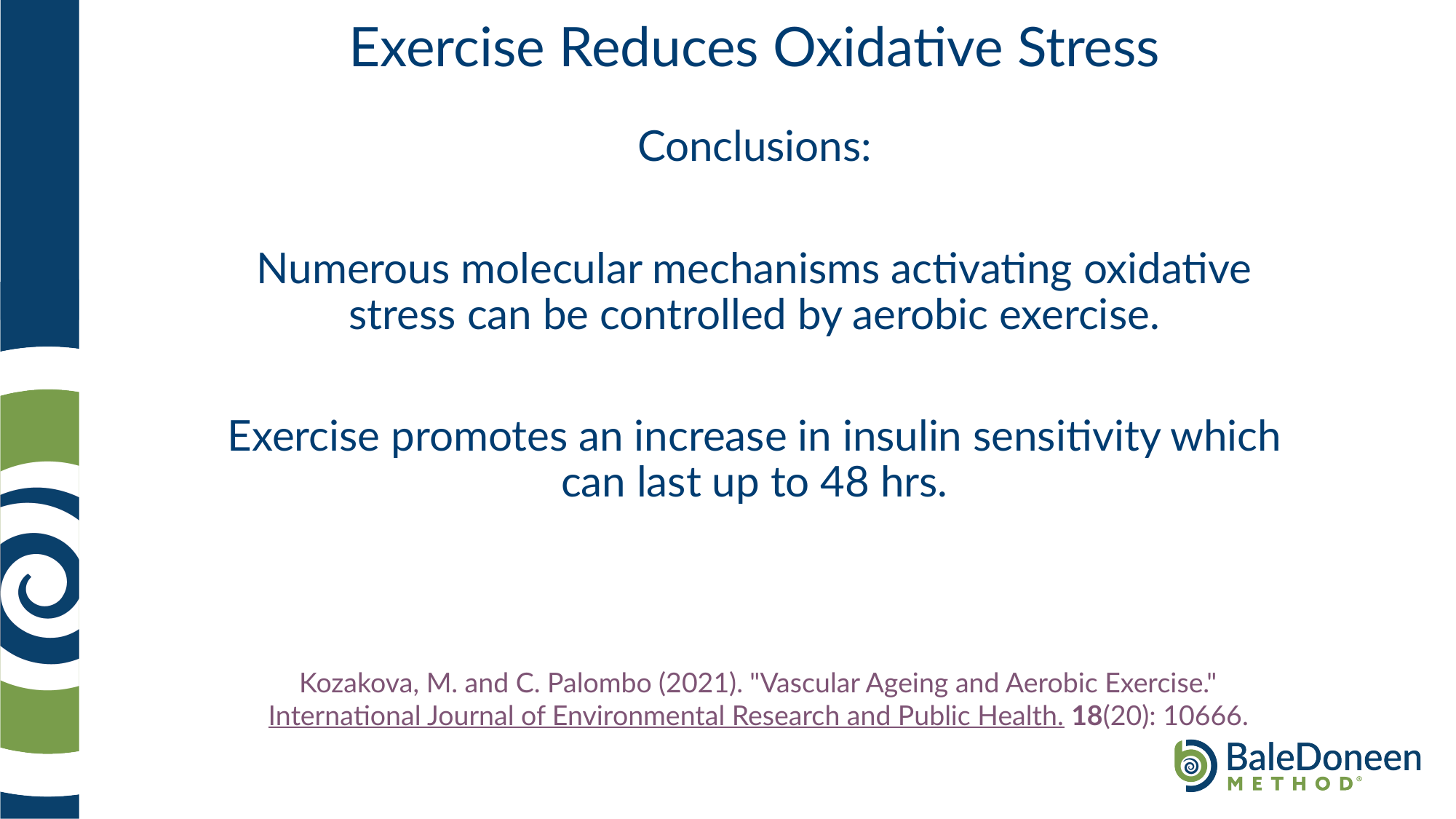

# Exercise Reduces Oxidative Stress
Conclusions:

Numerous molecular mechanisms activating oxidative stress can be controlled by aerobic exercise.

Exercise promotes an increase in insulin sensitivity which can last up to 48 hrs.

Kozakova, M. and C. Palombo (2021). "Vascular Ageing and Aerobic Exercise." International Journal of Environmental Research and Public Health. 18(20): 10666.

.